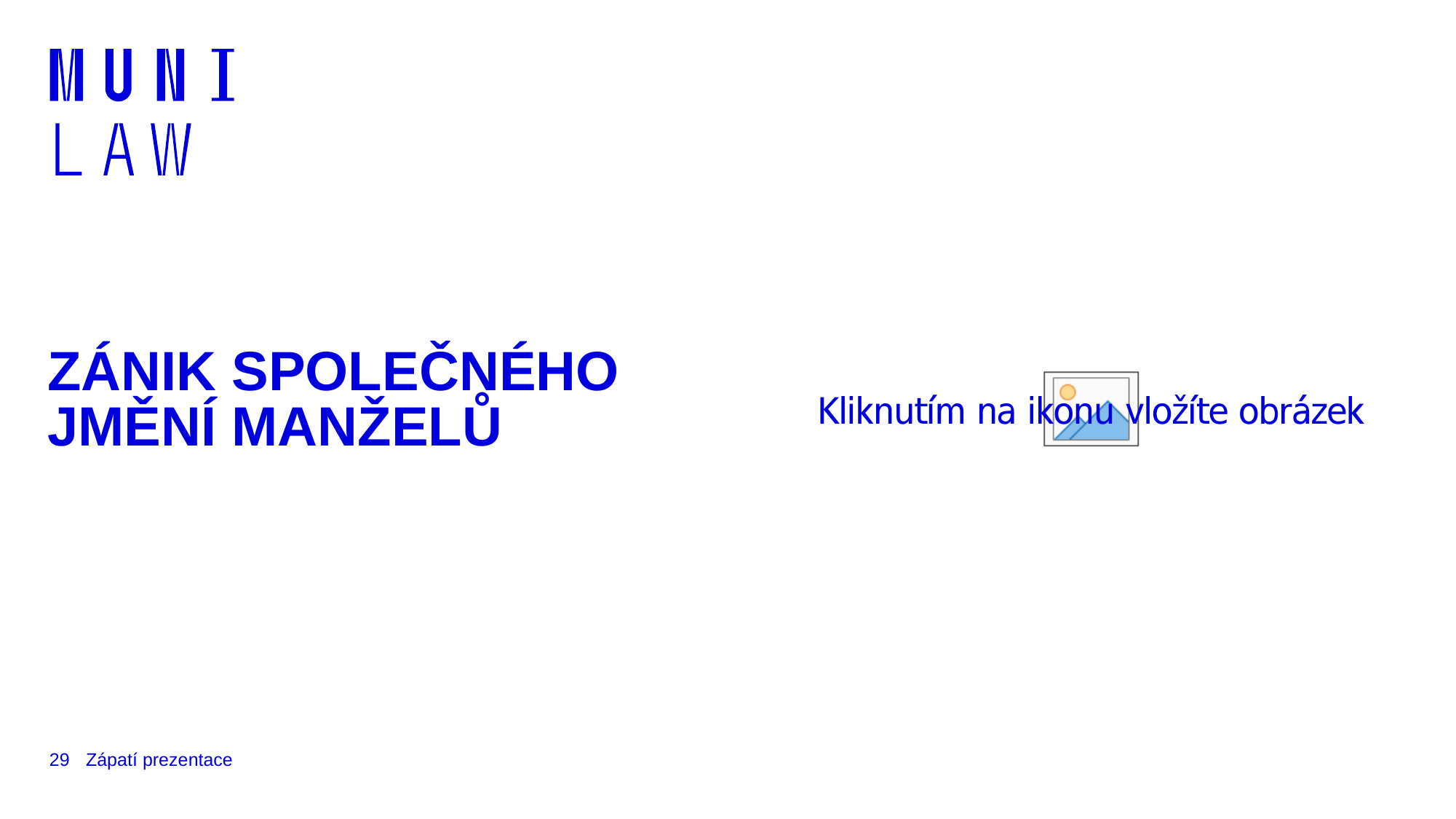

# ZÁNIK SPOLEČNÉHO JMĚNÍ MANŽELŮ

29
Zápatí prezentace